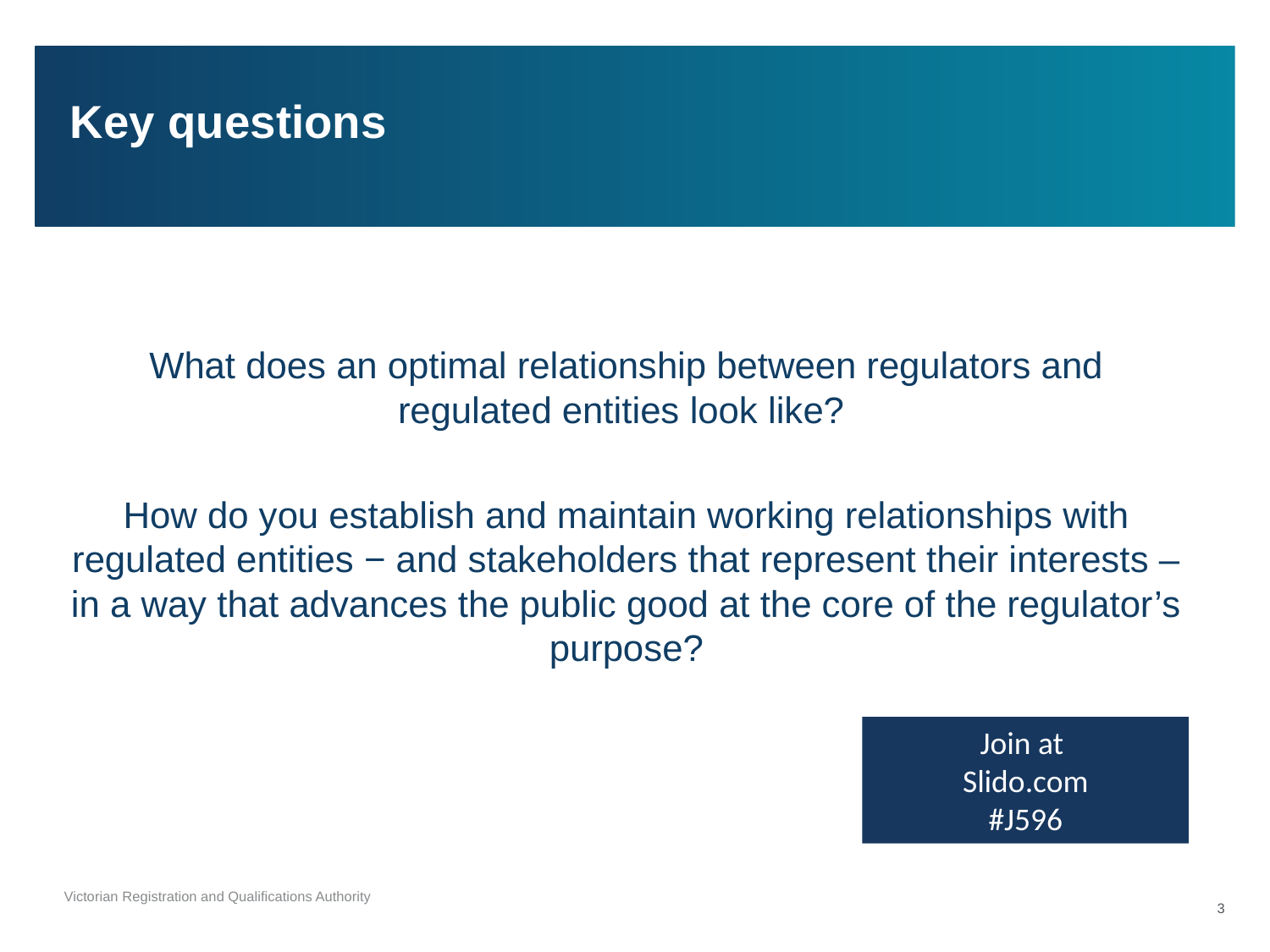

# Key questions

What does an optimal relationship between regulators and regulated entities look like?

How do you establish and maintain working relationships with regulated entities − and stakeholders that represent their interests – in a way that advances the public good at the core of the regulator’s purpose?

Join at
Slido.com
#J596
3